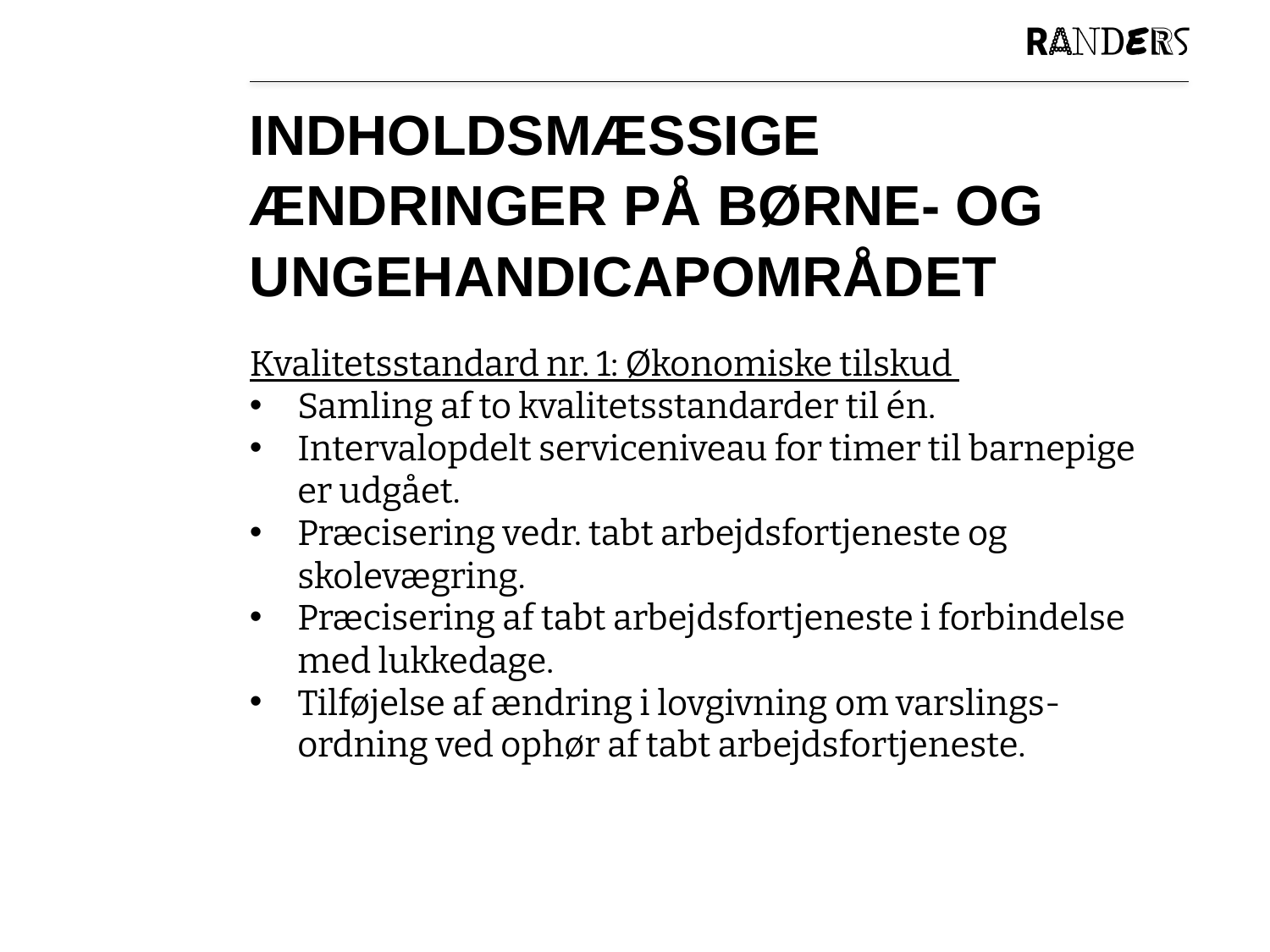

# Indholdsmæssige ændringer på børne- og ungehandicapområdet
Kvalitetsstandard nr. 1: Økonomiske tilskud
Samling af to kvalitetsstandarder til én.
Intervalopdelt serviceniveau for timer til barnepige er udgået.
Præcisering vedr. tabt arbejdsfortjeneste og skolevægring.
Præcisering af tabt arbejdsfortjeneste i forbindelse med lukkedage.
Tilføjelse af ændring i lovgivning om varslings-ordning ved ophør af tabt arbejdsfortjeneste.